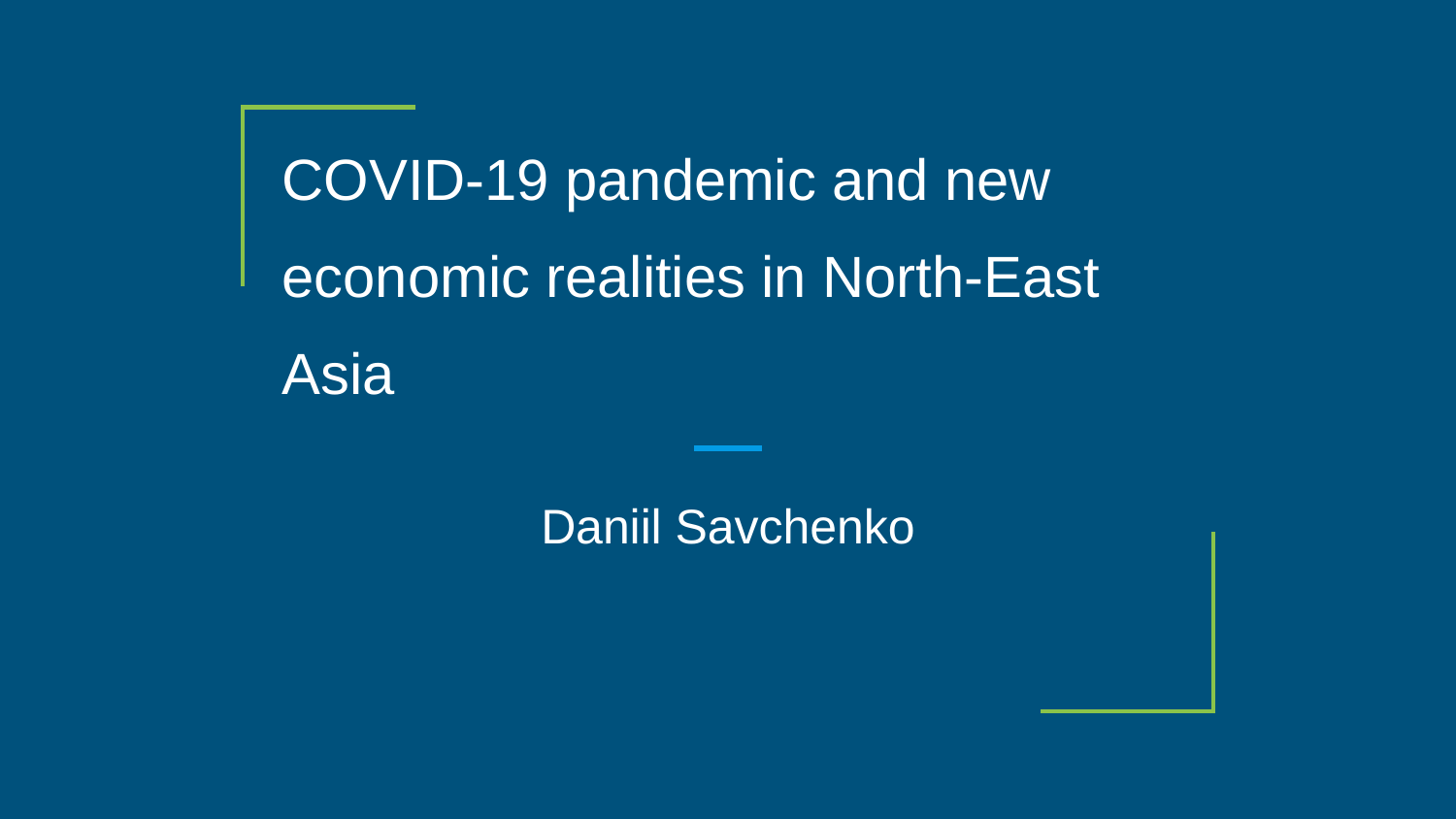

# COVID-19 pandemic and new economic realities in North-East Asia
Daniil Savchenko